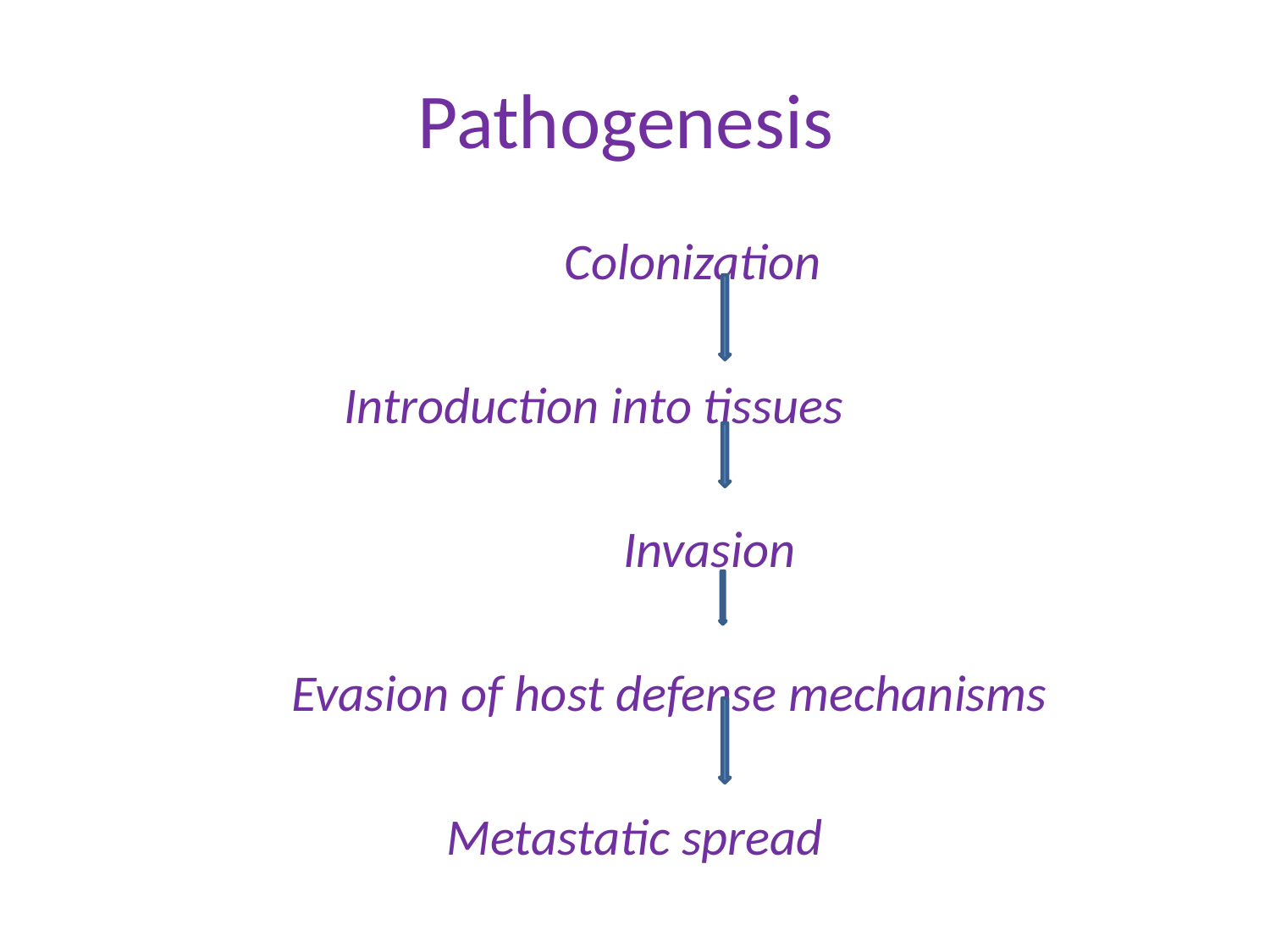

# Pathogenesis
           Colonization

                       Introduction into tissues

                                               Invasion

      Evasion of host defense mechanisms

Metastatic spread